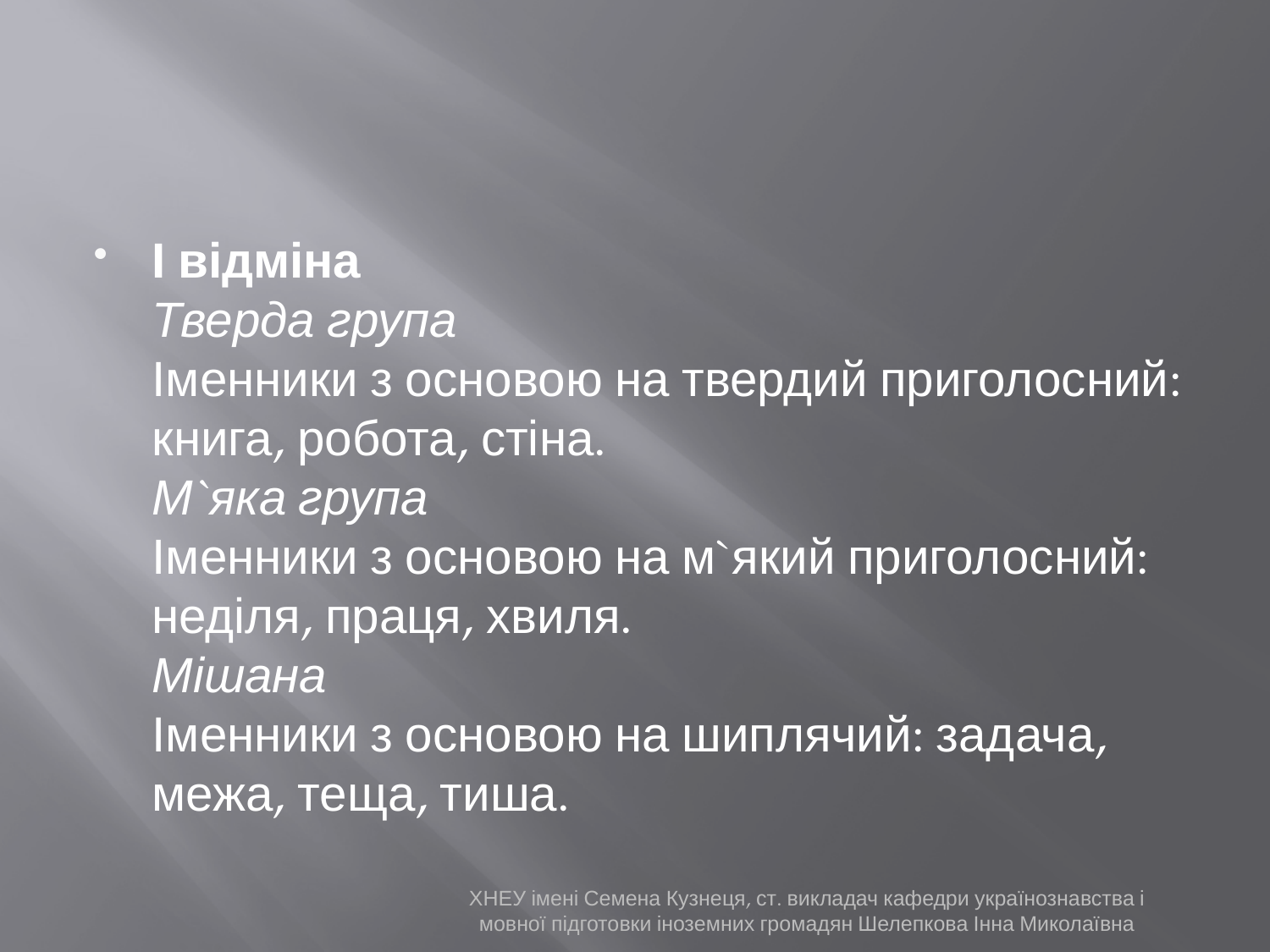

#
І відміна
Тверда група
Іменники з основою на твердий приголосний: книга, робота, стіна.
М`яка група
Іменники з основою на м`який приголосний: неділя, праця, хвиля.
Мішана
Іменники з основою на шиплячий: задача, межа, теща, тиша.
ХНЕУ імені Семена Кузнеця, ст. викладач кафедри українознавства і мовної підготовки іноземних громадян Шелепкова Інна Миколаївна